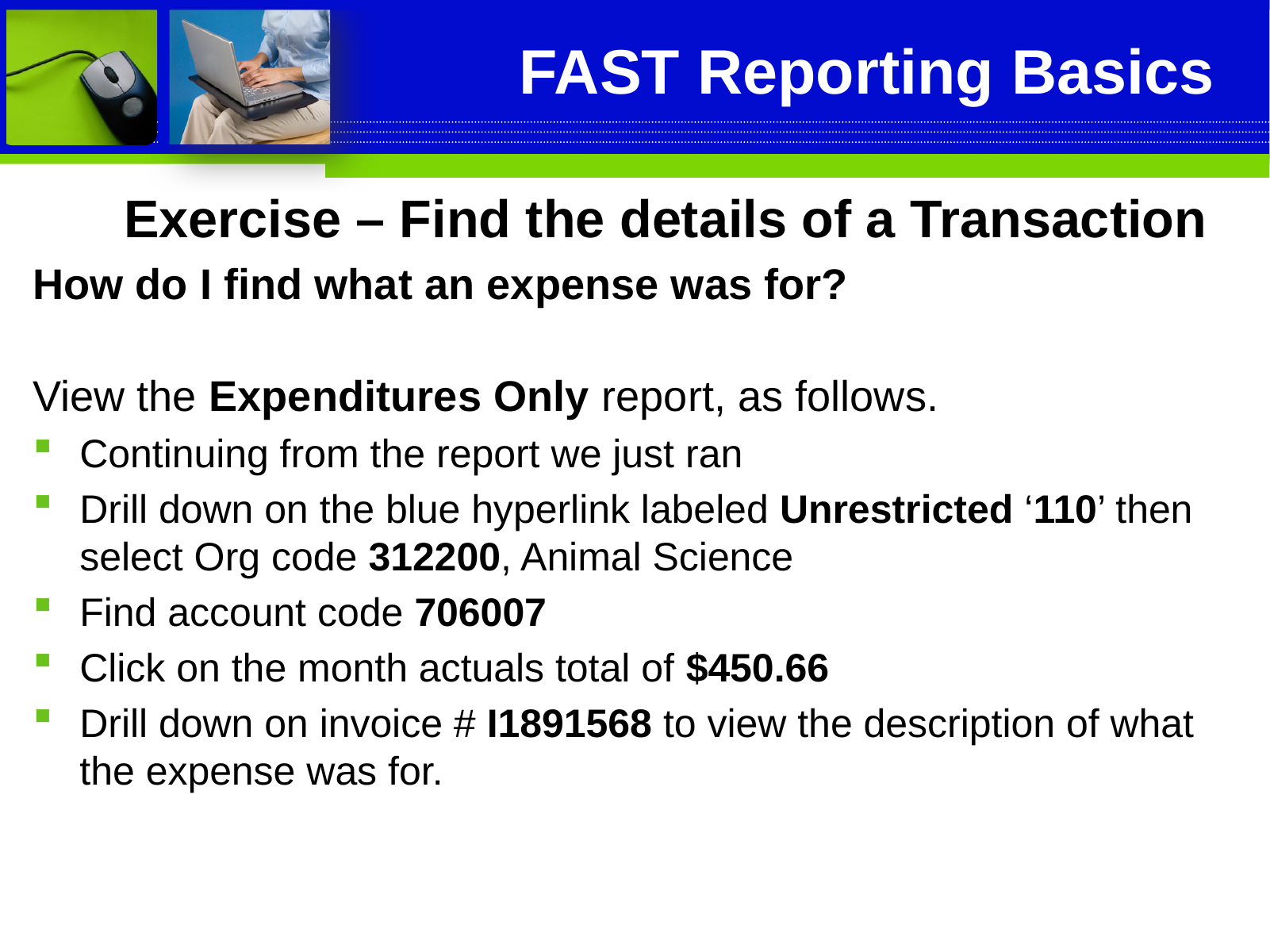

# FAST Reporting Basics
Exercise – Find the details of a Transaction
How do I find what an expense was for?
View the Expenditures Only report, as follows.
Continuing from the report we just ran
Drill down on the blue hyperlink labeled Unrestricted ‘110’ then select Org code 312200, Animal Science
Find account code 706007
Click on the month actuals total of $450.66
Drill down on invoice # I1891568 to view the description of what the expense was for.